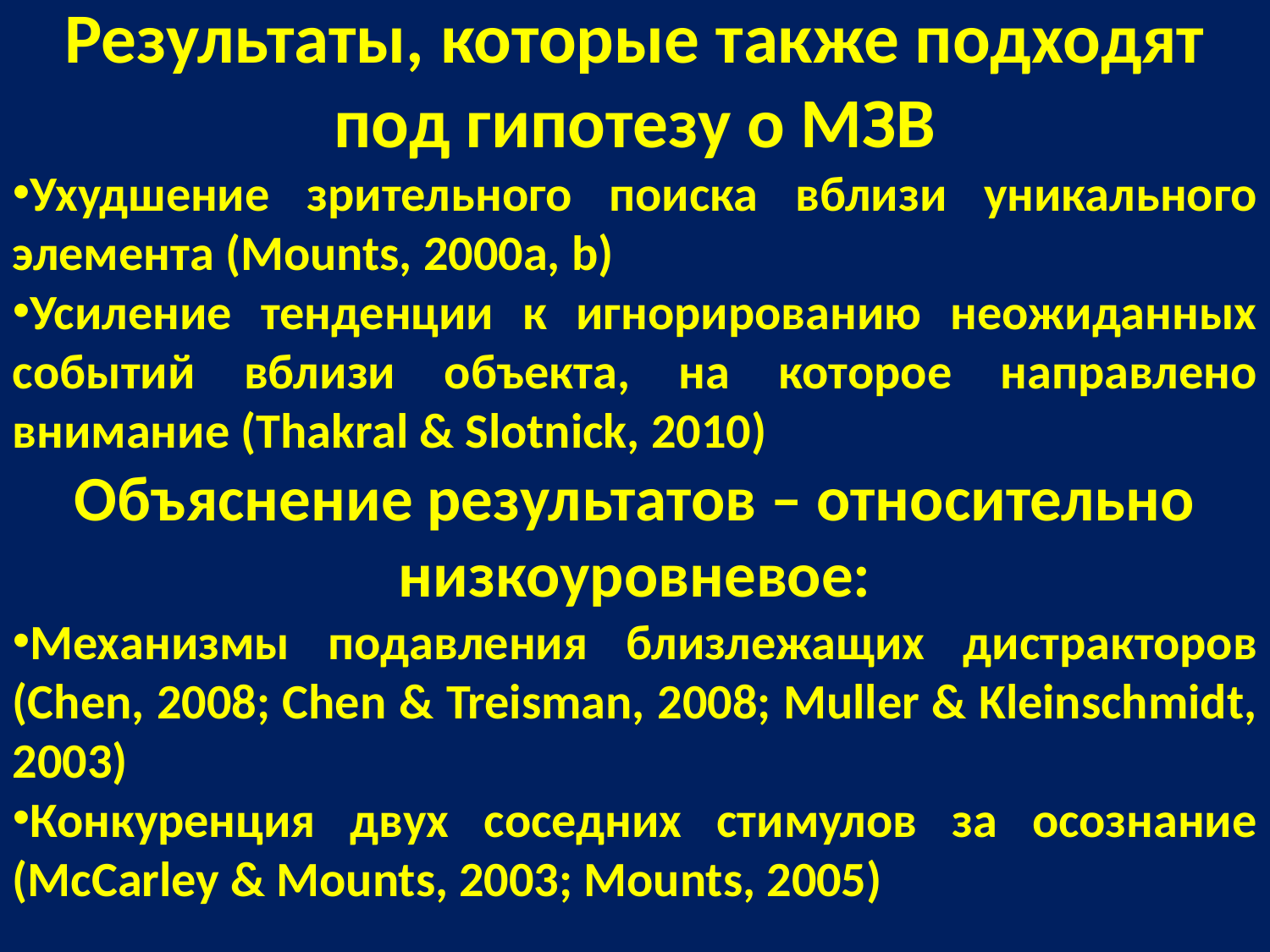

Результаты, которые также подходят под гипотезу о МЗВ
Ухудшение зрительного поиска вблизи уникального элемента (Mounts, 2000a, b)
Усиление тенденции к игнорированию неожиданных событий вблизи объекта, на которое направлено внимание (Thakral & Slotnick, 2010)
Объяснение результатов – относительно низкоуровневое:
Механизмы подавления близлежащих дистракторов (Chen, 2008; Chen & Treisman, 2008; Muller & Kleinschmidt, 2003)
Конкуренция двух соседних стимулов за осознание (McCarley & Mounts, 2003; Mounts, 2005)